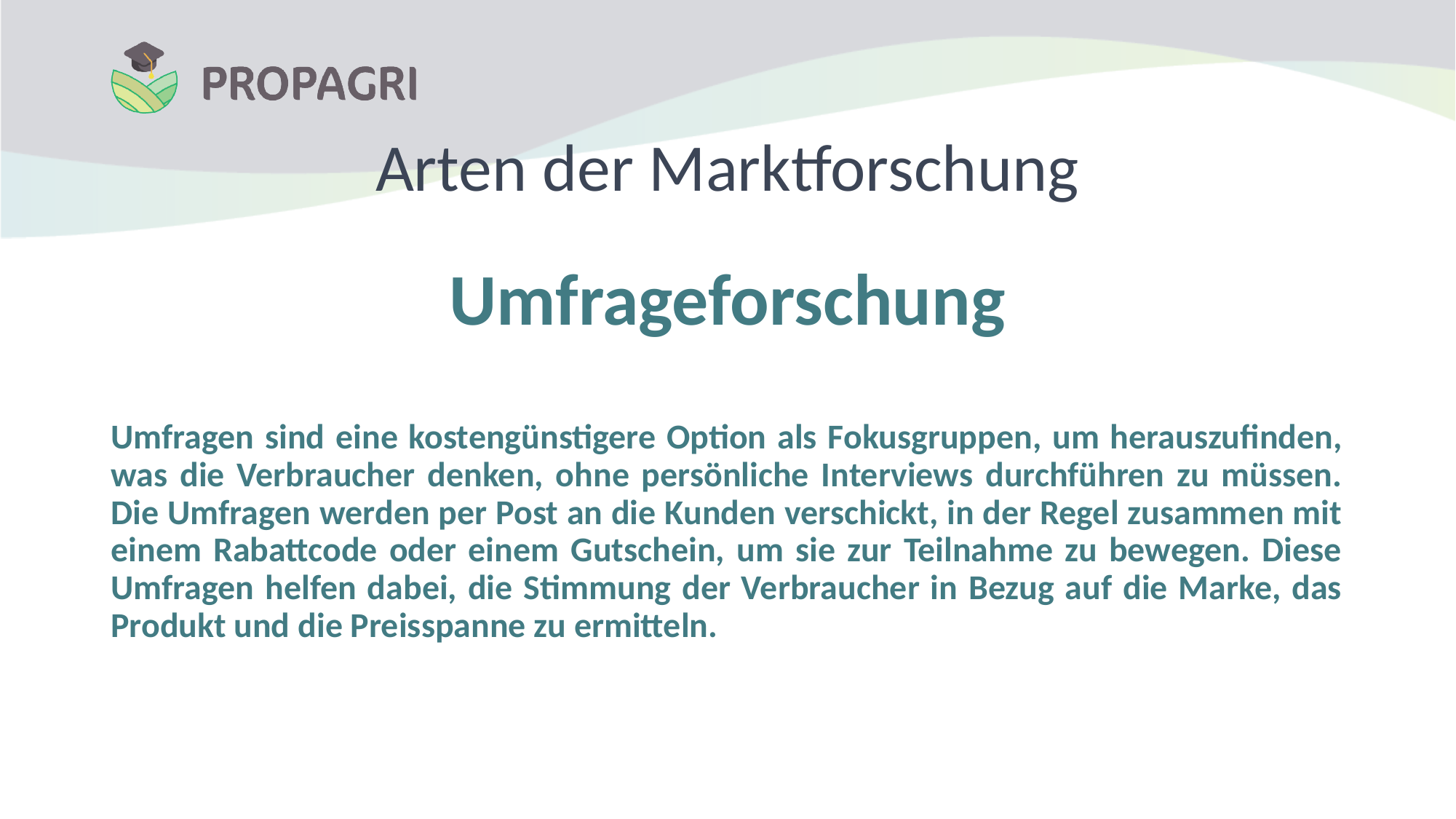

# Arten der Marktforschung
Umfrageforschung

Umfragen sind eine kostengünstigere Option als Fokusgruppen, um herauszufinden, was die Verbraucher denken, ohne persönliche Interviews durchführen zu müssen. Die Umfragen werden per Post an die Kunden verschickt, in der Regel zusammen mit einem Rabattcode oder einem Gutschein, um sie zur Teilnahme zu bewegen. Diese Umfragen helfen dabei, die Stimmung der Verbraucher in Bezug auf die Marke, das Produkt und die Preisspanne zu ermitteln.